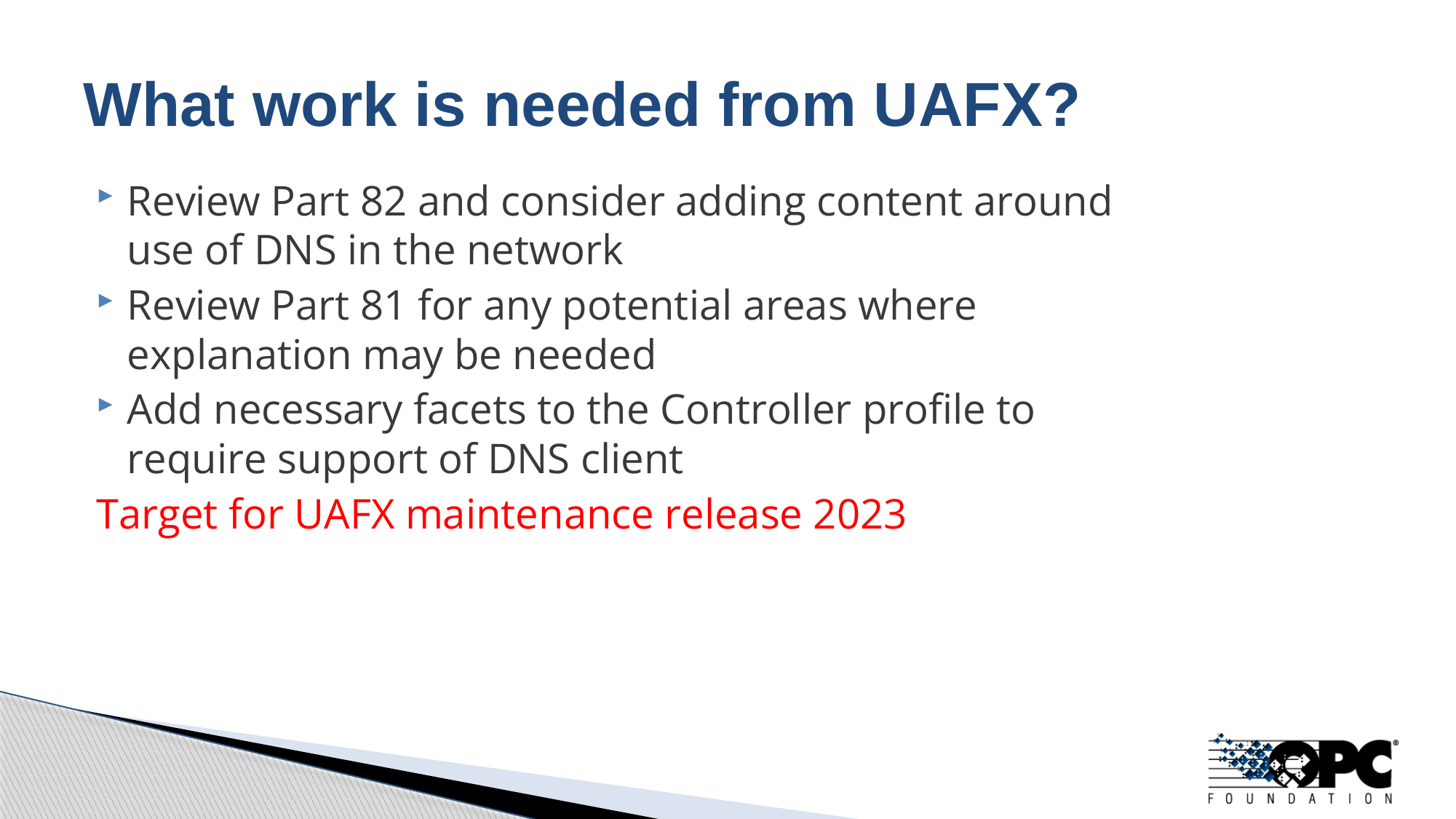

# What work is needed from UAFX?
Review Part 82 and consider adding content around use of DNS in the network
Review Part 81 for any potential areas where explanation may be needed
Add necessary facets to the Controller profile to require support of DNS client
Target for UAFX maintenance release 2023